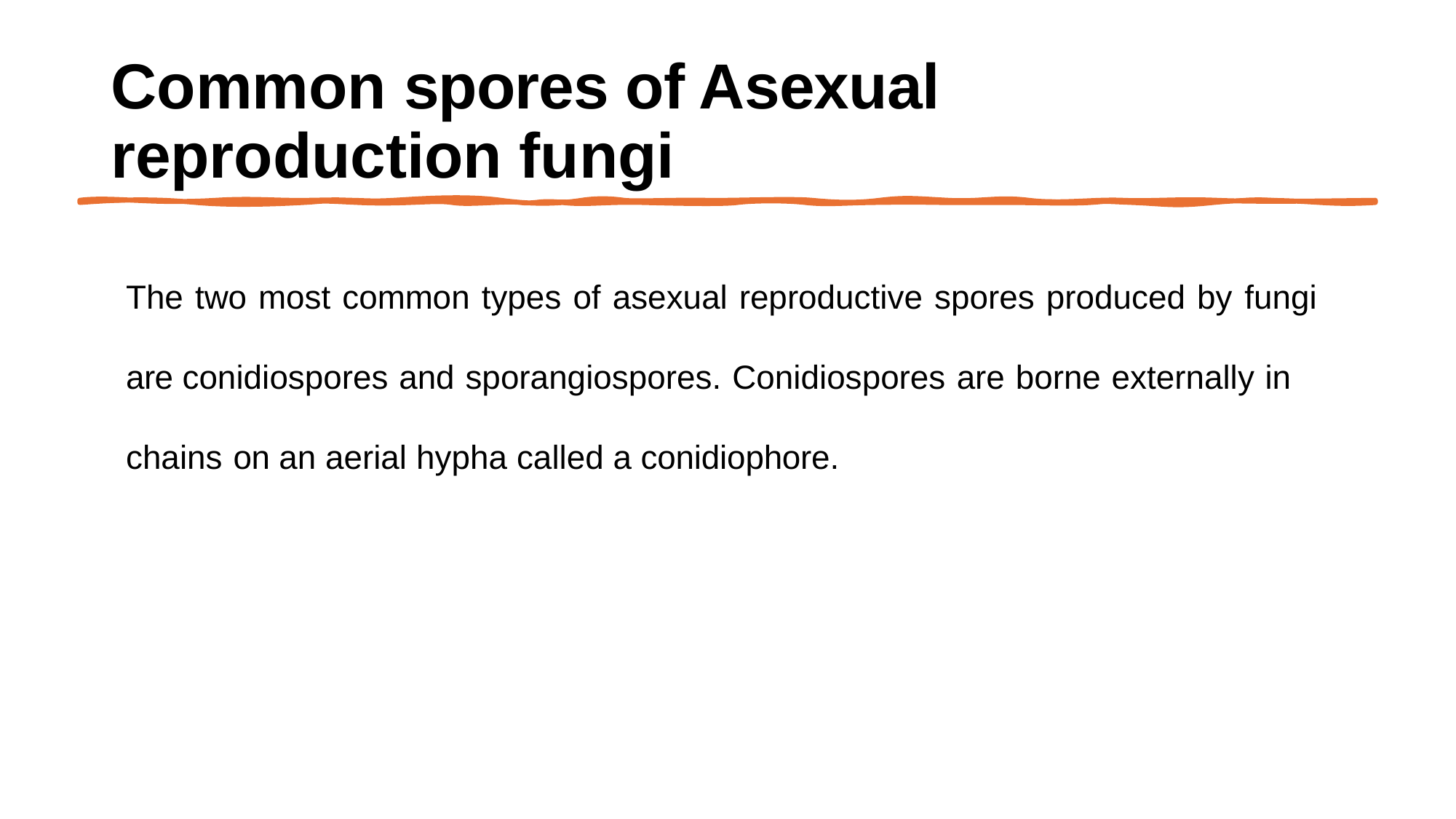

# Common spores of Asexual reproduction fungi

The two most common types of asexual reproductive spores produced by fungi are conidiospores and sporangiospores. Conidiospores are borne externally in chains on an aerial hypha called a conidiophore.